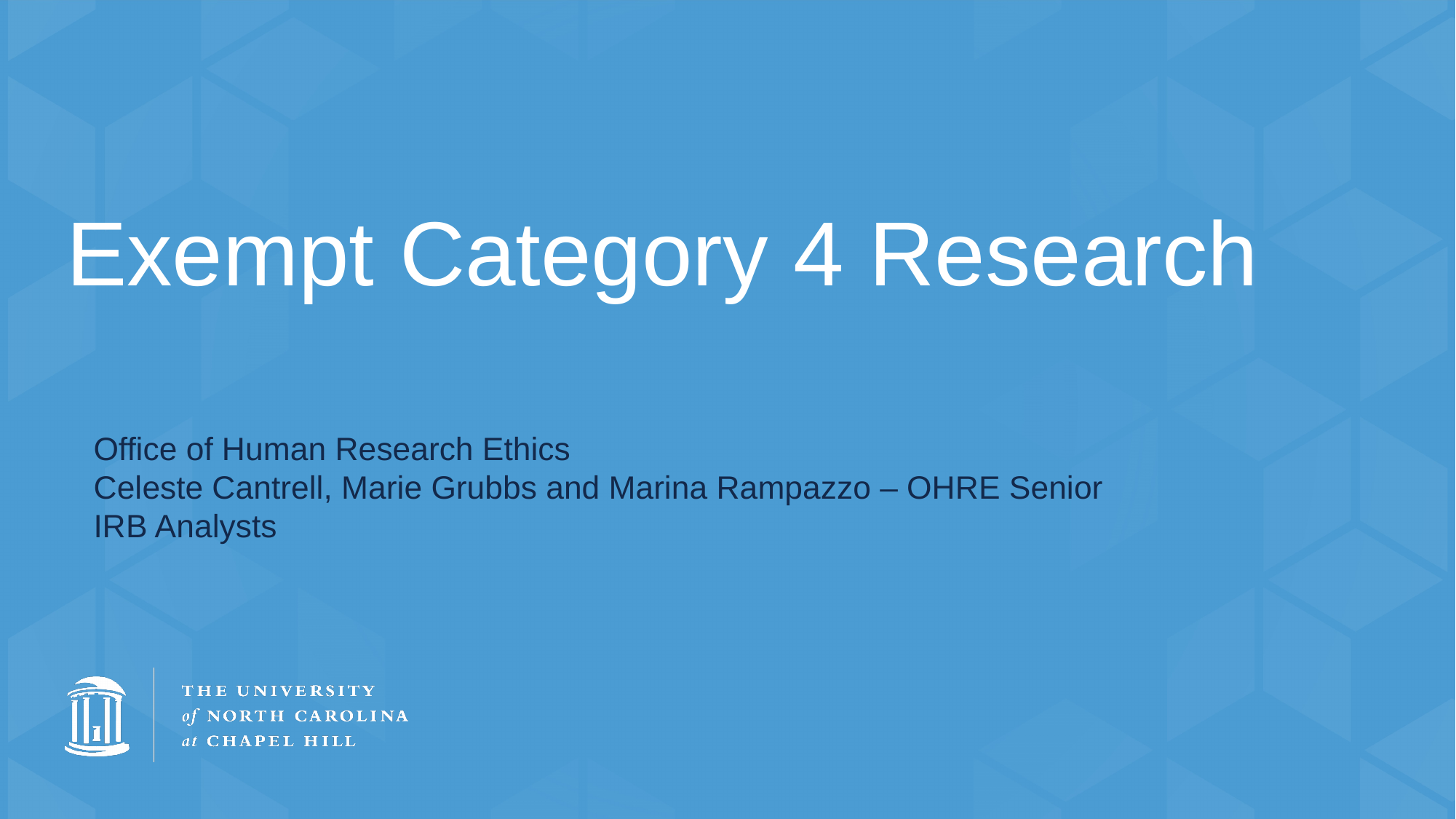

# Exempt Category 4 Research
Office of Human Research Ethics
Celeste Cantrell, Marie Grubbs and Marina Rampazzo – OHRE Senior IRB Analysts